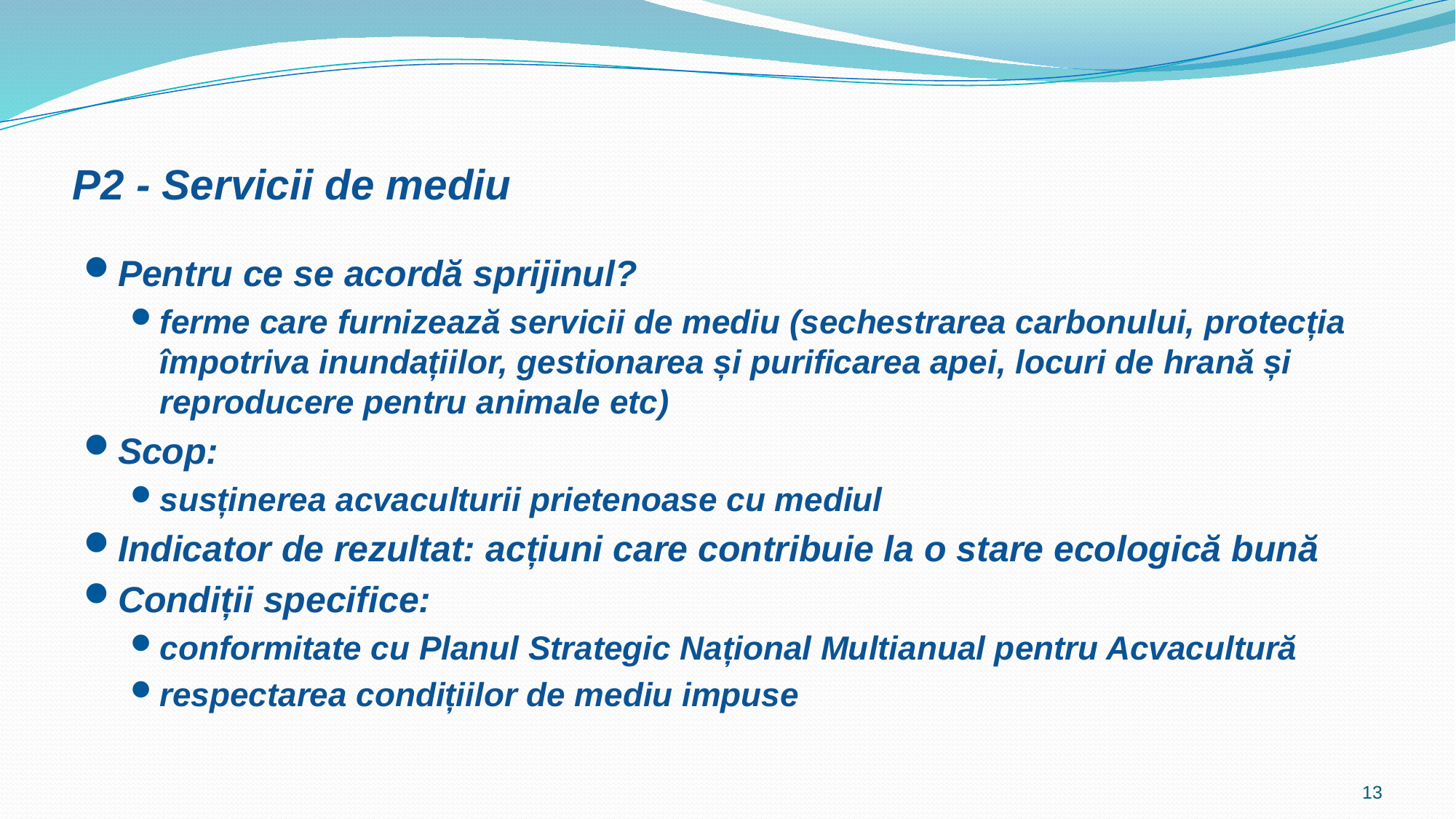

# P2 - Servicii de mediu
Pentru ce se acordă sprijinul?
ferme care furnizează servicii de mediu (sechestrarea carbonului, protecția împotriva inundațiilor, gestionarea și purificarea apei, locuri de hrană și reproducere pentru animale etc)
Scop:
susținerea acvaculturii prietenoase cu mediul
Indicator de rezultat: acțiuni care contribuie la o stare ecologică bună
Condiții specifice:
conformitate cu Planul Strategic Național Multianual pentru Acvacultură
respectarea condițiilor de mediu impuse

13